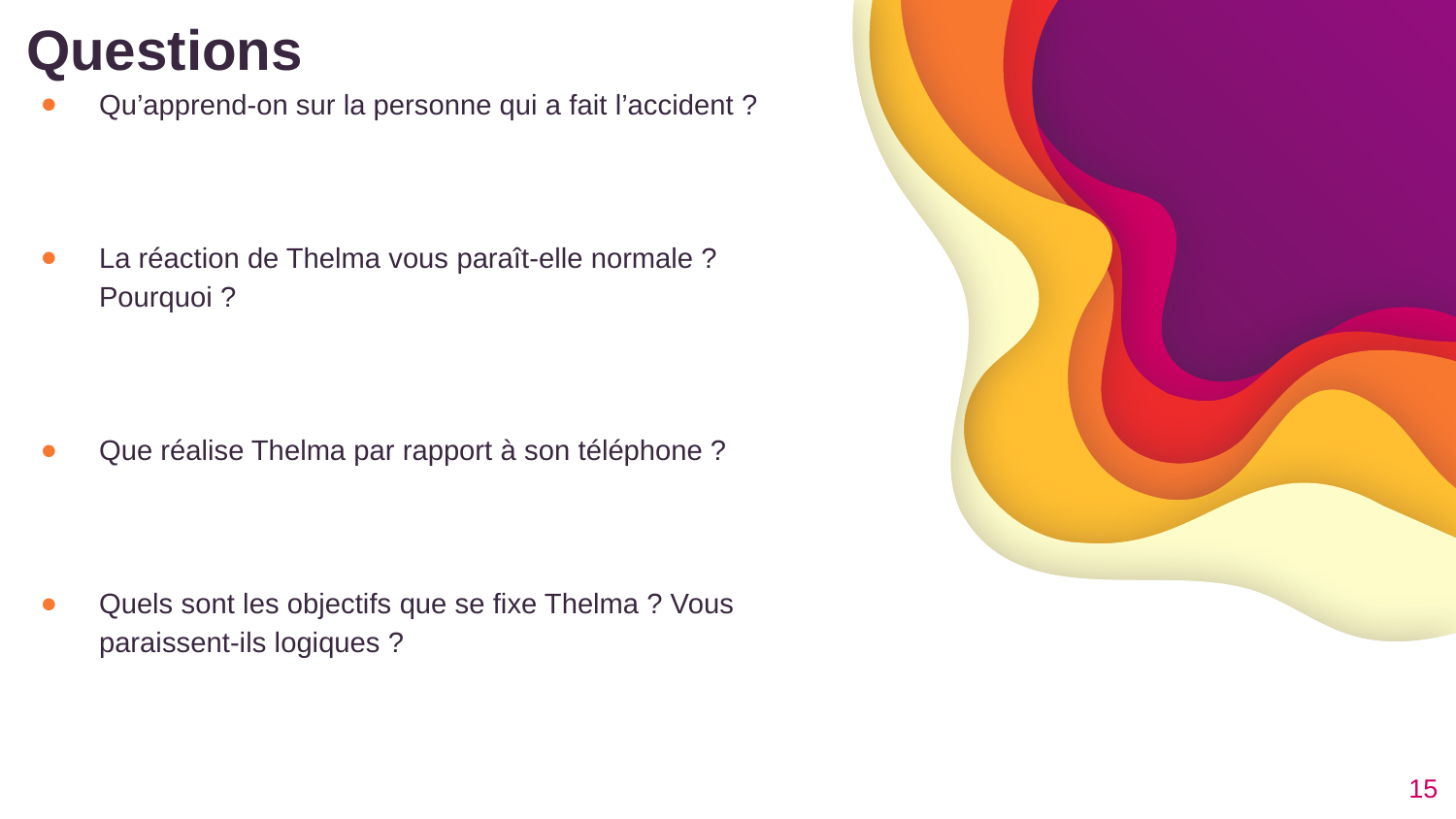

# Questions
Qu’apprend-on sur la personne qui a fait l’accident ?

La réaction de Thelma vous paraît-elle normale ? Pourquoi ?

Que réalise Thelma par rapport à son téléphone ?

Quels sont les objectifs que se fixe Thelma ? Vous paraissent-ils logiques ?

15